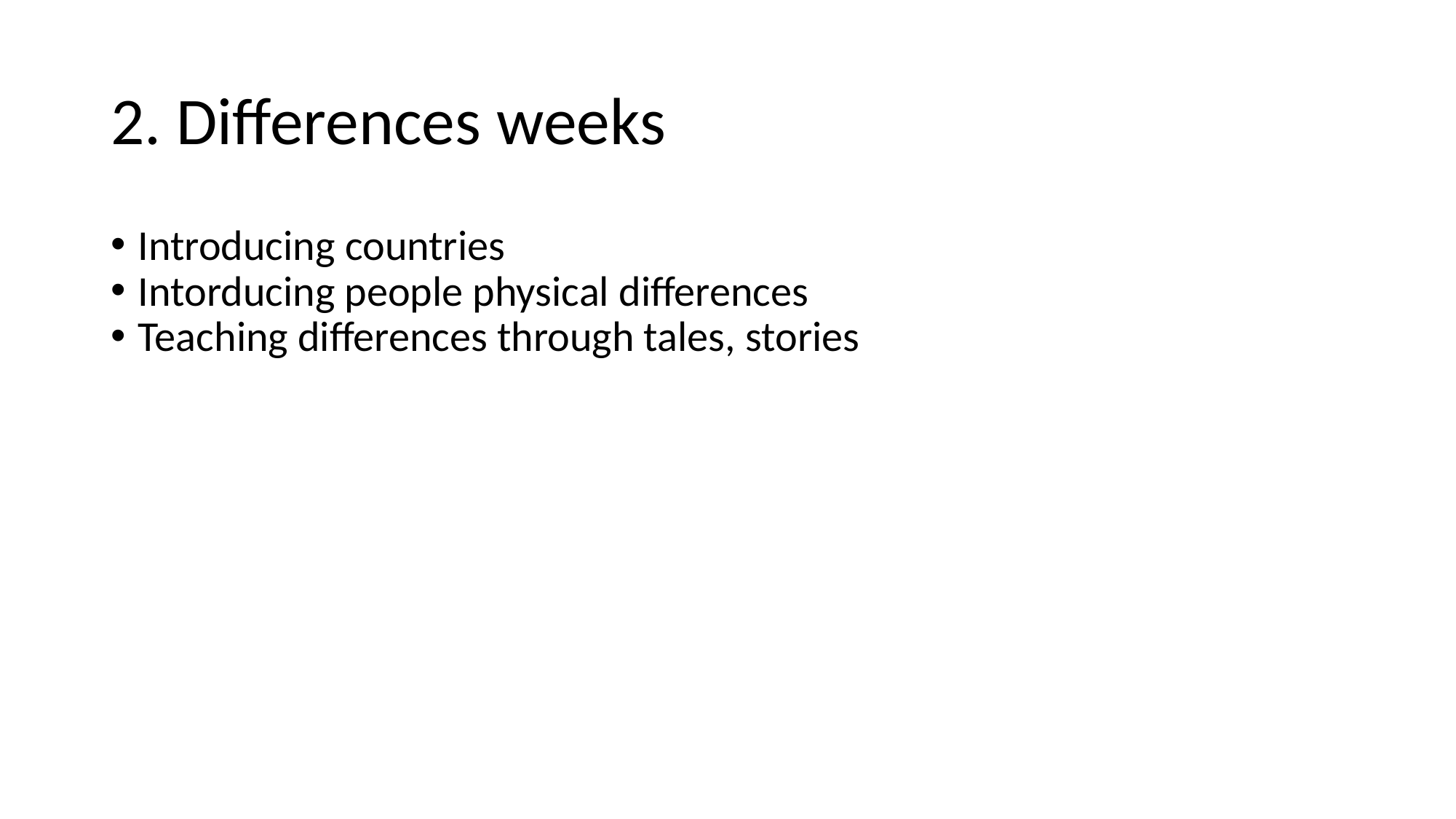

2. Differences weeks
Introducing countries
Intorducing people physical differences
Teaching differences through tales, stories